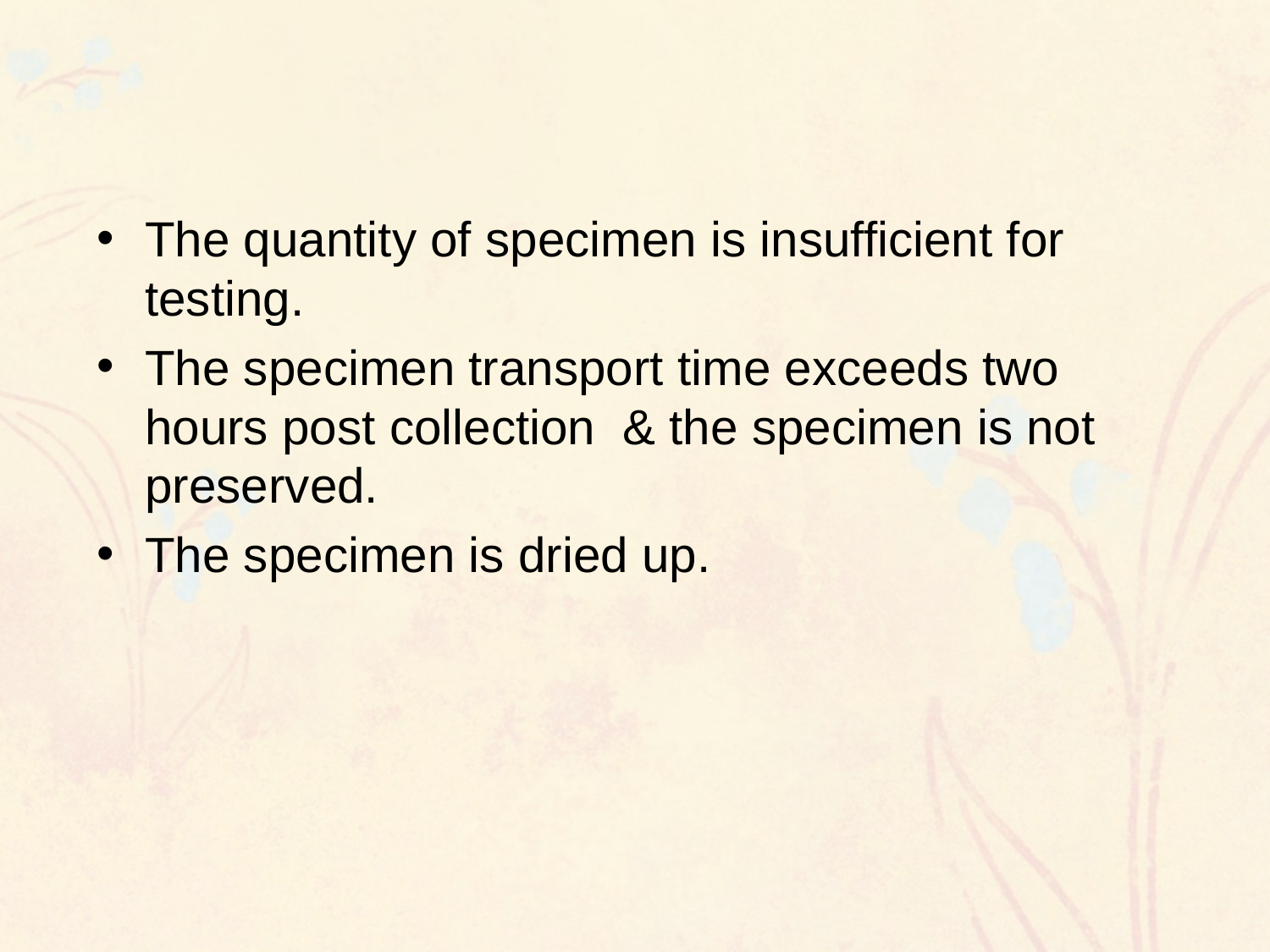

The quantity of specimen is insufficient for testing.
The specimen transport time exceeds two hours post collection  & the specimen is not preserved.
The specimen is dried up.